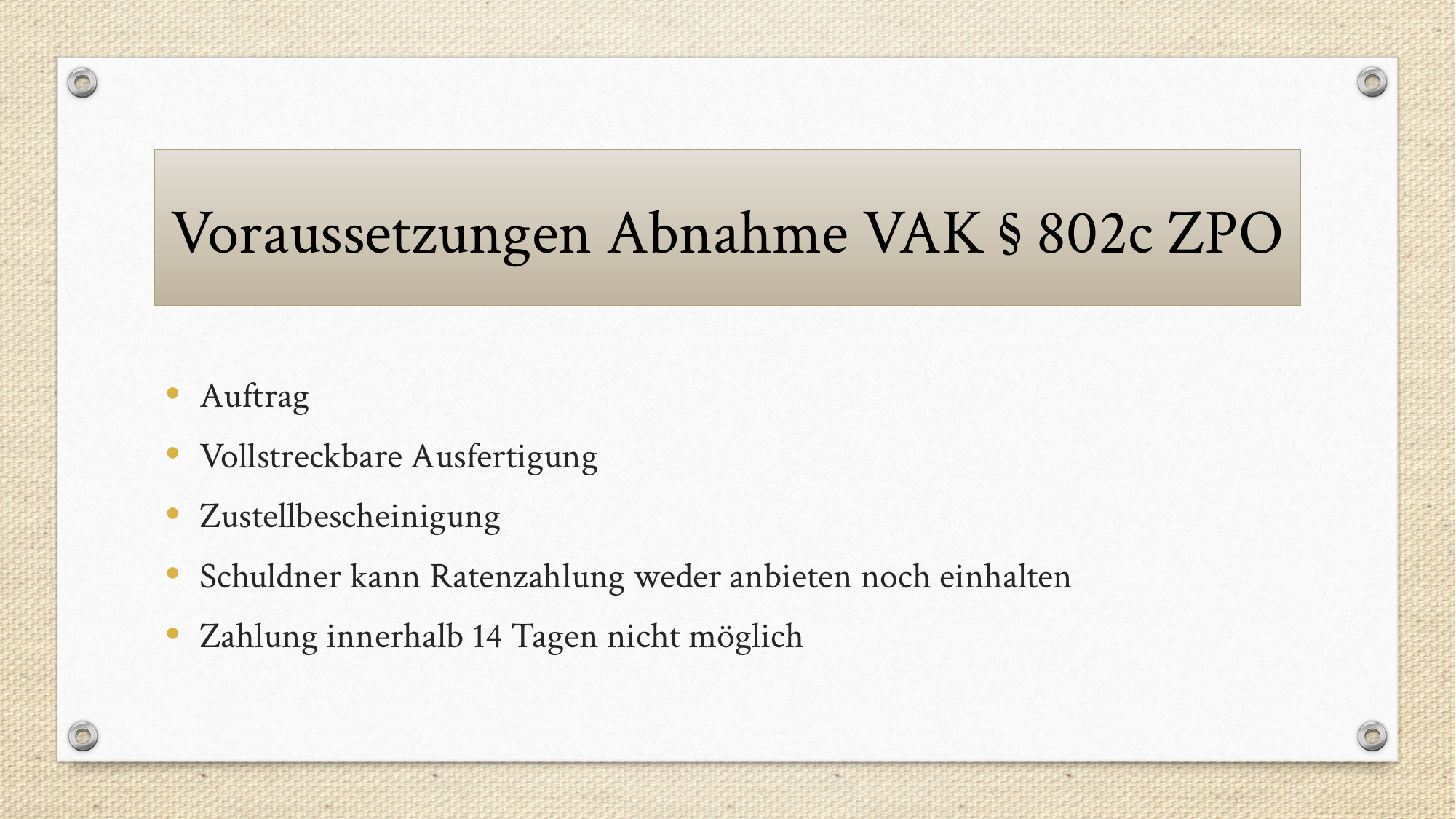

# Voraussetzungen Abnahme VAK § 802c ZPO

Auftrag
Vollstreckbare Ausfertigung
Zustellbescheinigung
Schuldner kann Ratenzahlung weder anbieten noch einhalten
Zahlung innerhalb 14 Tagen nicht möglich